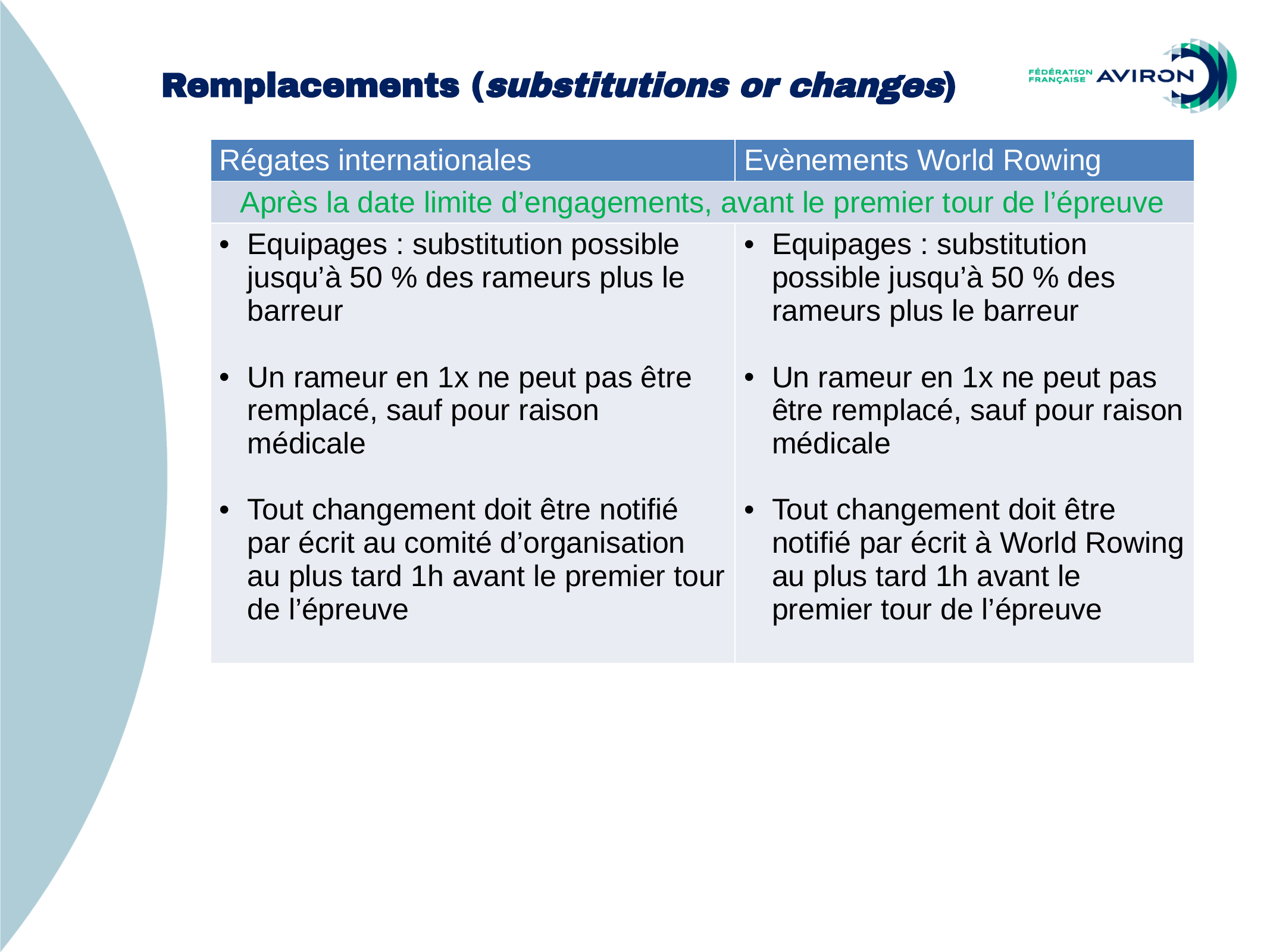

Remplacements (substitutions or changes)
| Régates internationales | Evènements World Rowing |
| --- | --- |
| Après la date limite d’engagements, avant le premier tour de l’épreuve |  |
| Equipages : substitution possible jusqu’à 50 % des rameurs plus le barreur Un rameur en 1x ne peut pas être remplacé, sauf pour raison médicale Tout changement doit être notifié par écrit au comité d’organisation au plus tard 1h avant le premier tour de l’épreuve | Equipages : substitution possible jusqu’à 50 % des rameurs plus le barreur Un rameur en 1x ne peut pas être remplacé, sauf pour raison médicale Tout changement doit être notifié par écrit à World Rowing au plus tard 1h avant le premier tour de l’épreuve |